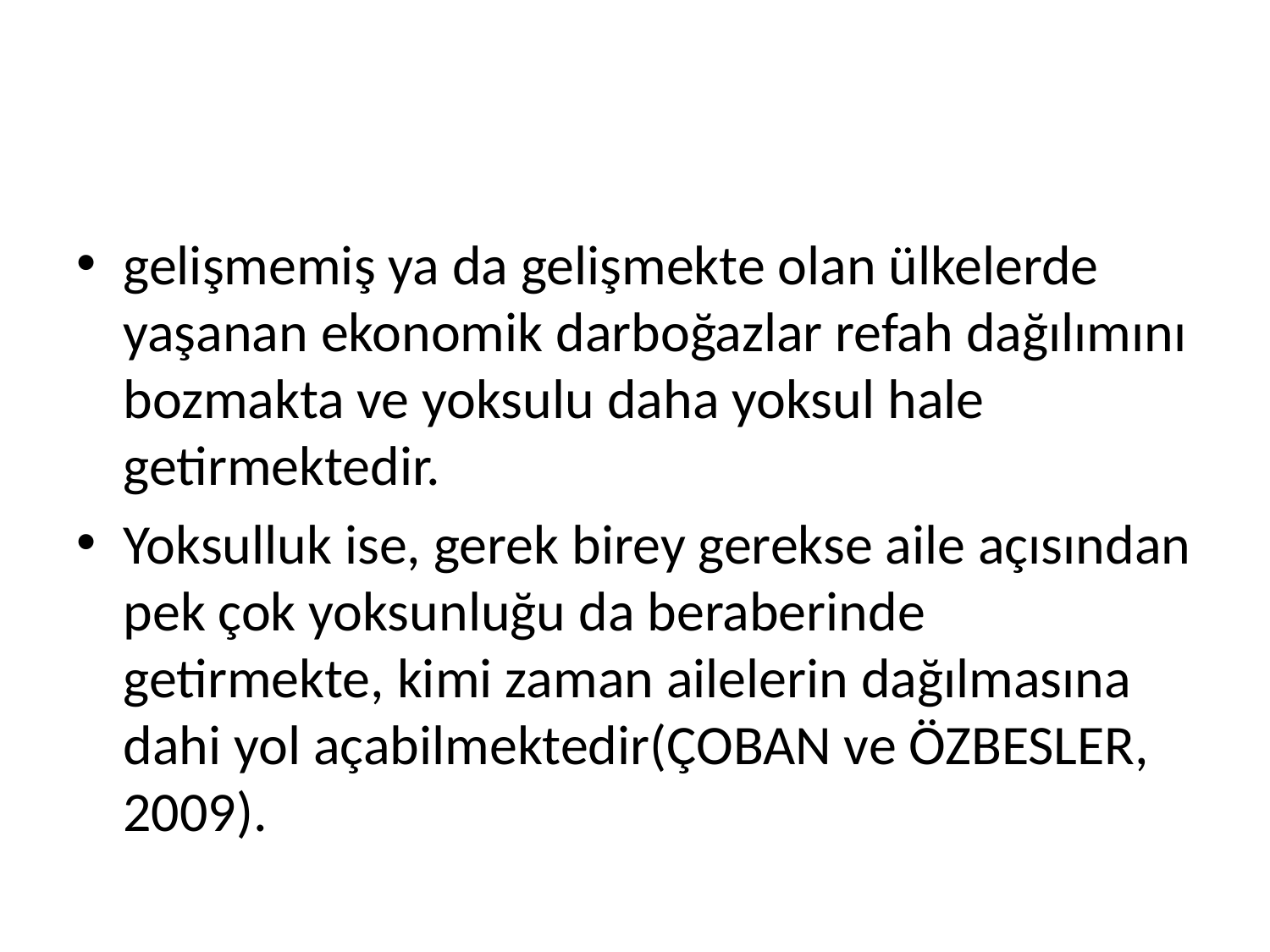

#
gelişmemiş ya da gelişmekte olan ülkelerde yaşanan ekonomik darboğazlar refah dağılımını bozmakta ve yoksulu daha yoksul hale getirmektedir.
Yoksulluk ise, gerek birey gerekse aile açısından pek çok yoksunluğu da beraberinde getirmekte, kimi zaman ailelerin dağılmasına dahi yol açabilmektedir(ÇOBAN ve ÖZBESLER, 2009).